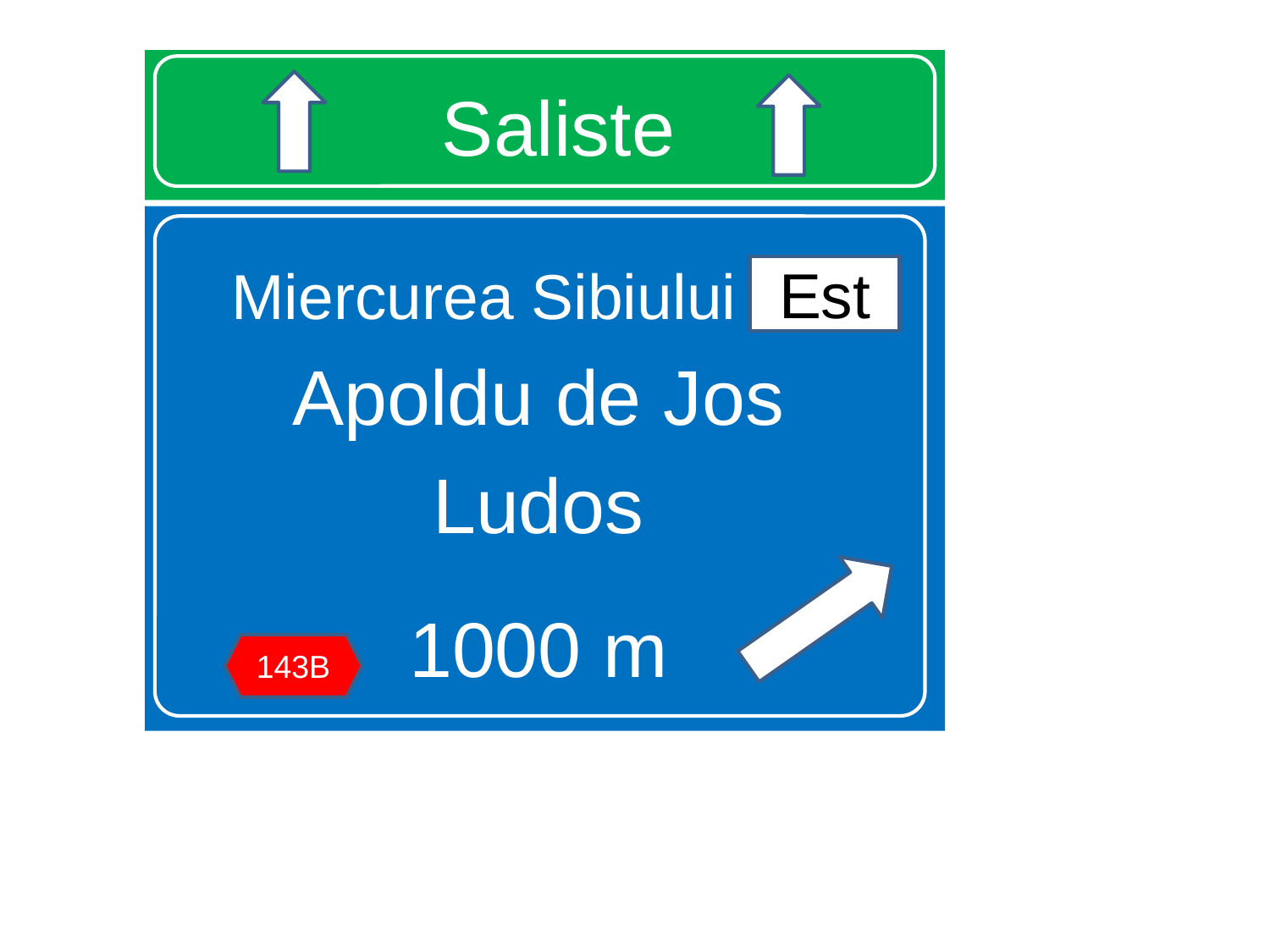

# Saliste

Miercurea Sibiului Est
Apoldu de Jos
Ludos

1000 m

Est

143B